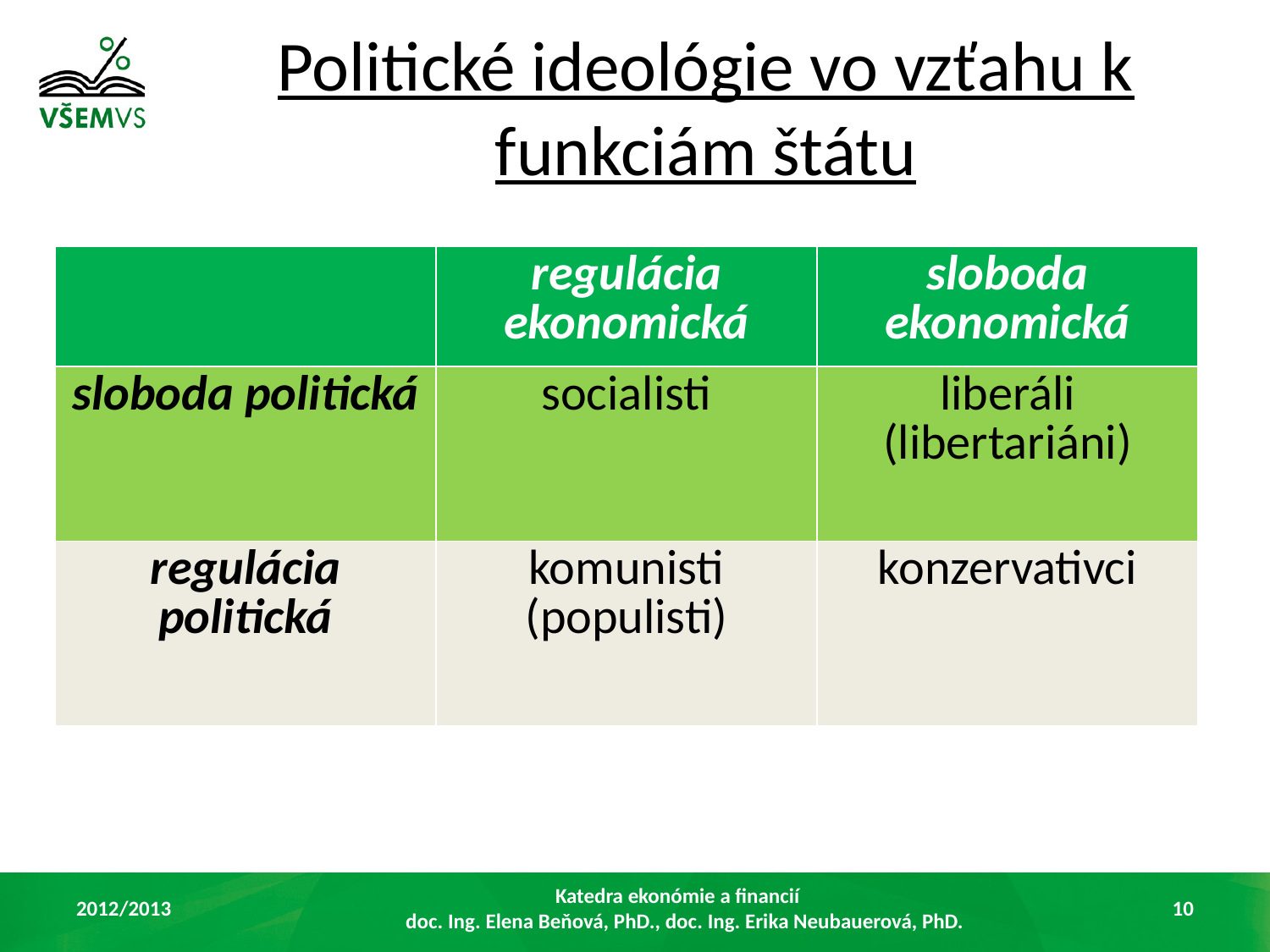

Politické ideológie vo vzťahu k funkciám štátu
|  | regulácia ekonomická | sloboda ekonomická |
| --- | --- | --- |
| sloboda politická | socialisti | liberáli (libertariáni) |
| regulácia politická | komunisti (populisti) | konzervativci |
2012/2013
Katedra ekonómie a financií
doc. Ing. Elena Beňová, PhD., doc. Ing. Erika Neubauerová, PhD.
10